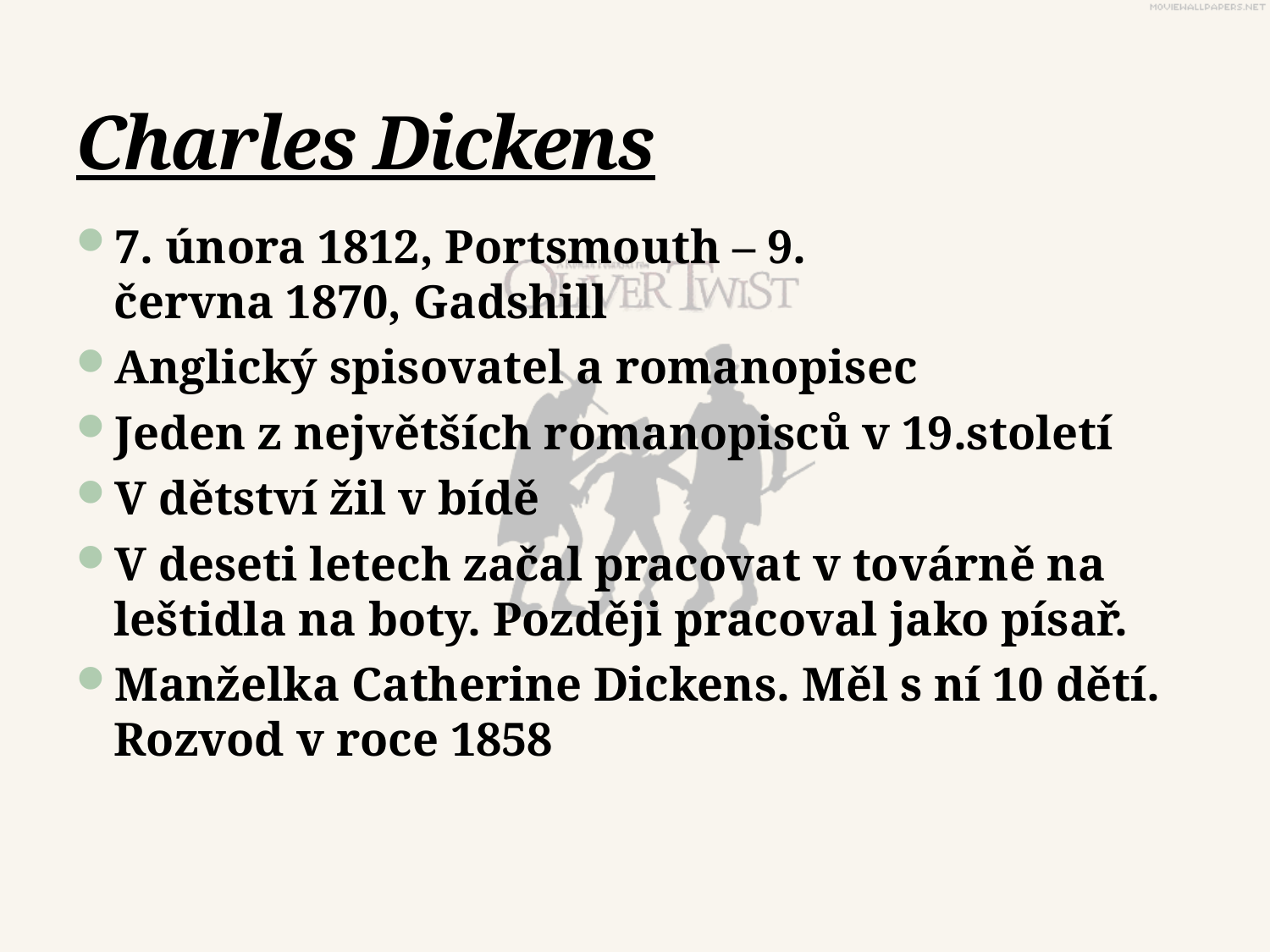

# Charles Dickens
7. února 1812, Portsmouth – 9. června 1870, Gadshill
Anglický spisovatel a romanopisec
Jeden z největších romanopisců v 19.století
V dětství žil v bídě
V deseti letech začal pracovat v továrně na leštidla na boty. Později pracoval jako písař.
Manželka Catherine Dickens. Měl s ní 10 dětí. Rozvod v roce 1858